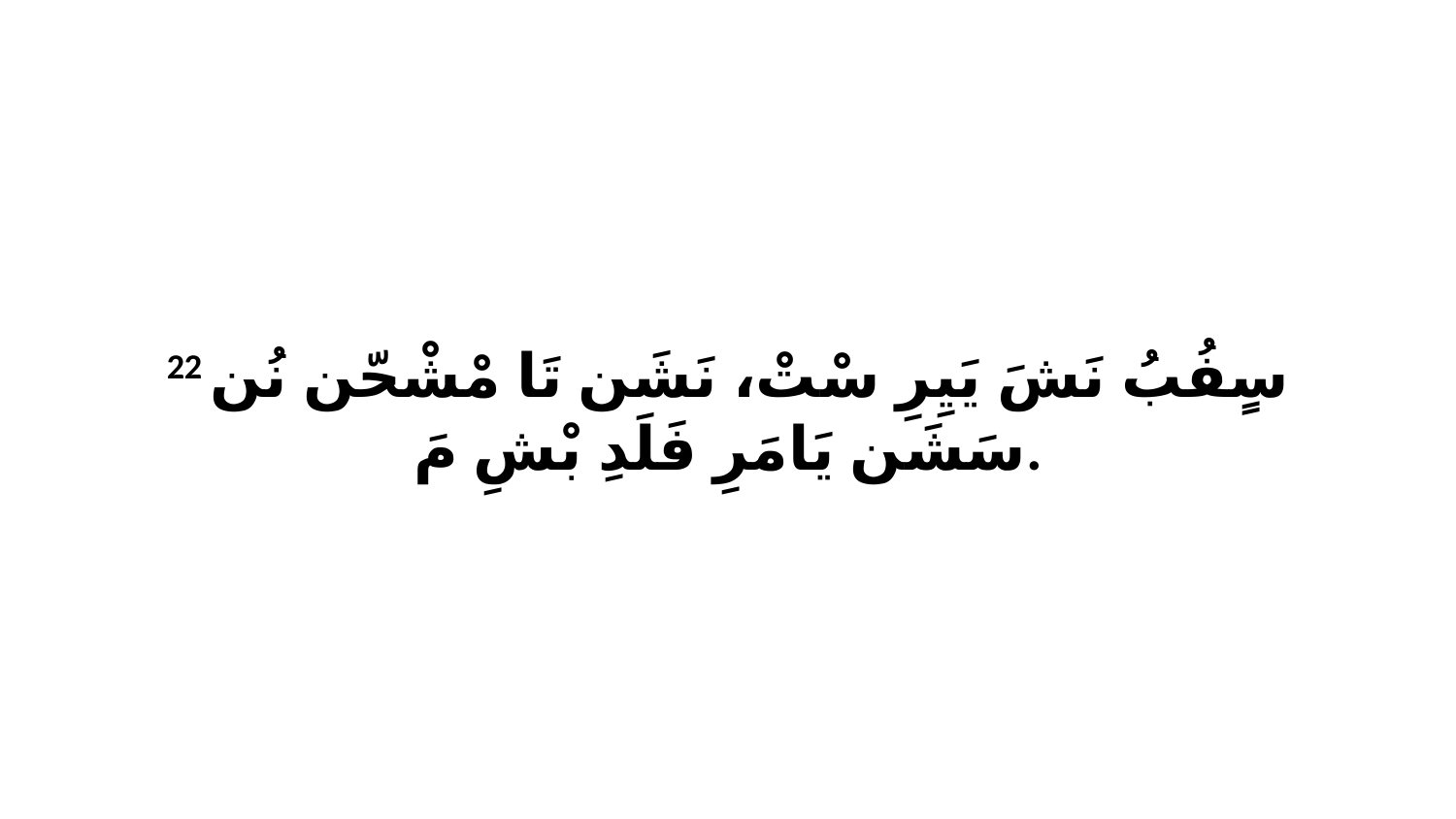

22 سٍفُبُ نَشَ يَيِرِ سْتْ، نَشَن تَا مْشْحّن نُن سَشَن يَامَرِ فَلَدِ بْشِ مَ.